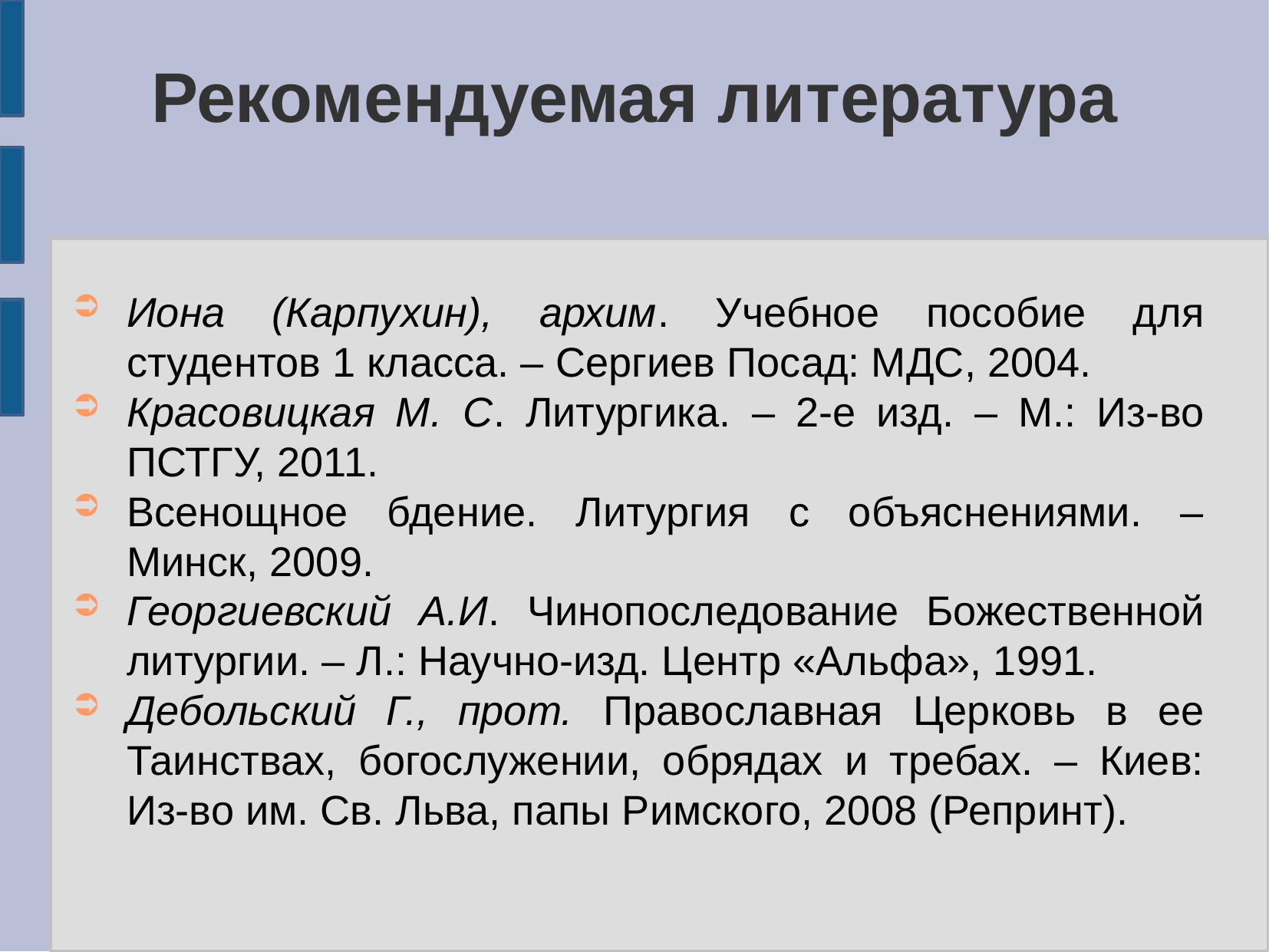

Рекомендуемая литература
Иона (Карпухин), архим. Учебное пособие для студентов 1 класса. – Сергиев Посад: МДС, 2004.
Красовицкая М. С. Литургика. – 2-е изд. – М.: Из-во ПСТГУ, 2011.
Всенощное бдение. Литургия с объяснениями. – Минск, 2009.
Георгиевский А.И. Чинопоследование Божественной литургии. – Л.: Научно-изд. Центр «Альфа», 1991.
Дебольский Г., прот. Православная Церковь в ее Таинствах, богослужении, обрядах и требах. – Киев: Из-во им. Св. Льва, папы Римского, 2008 (Репринт).